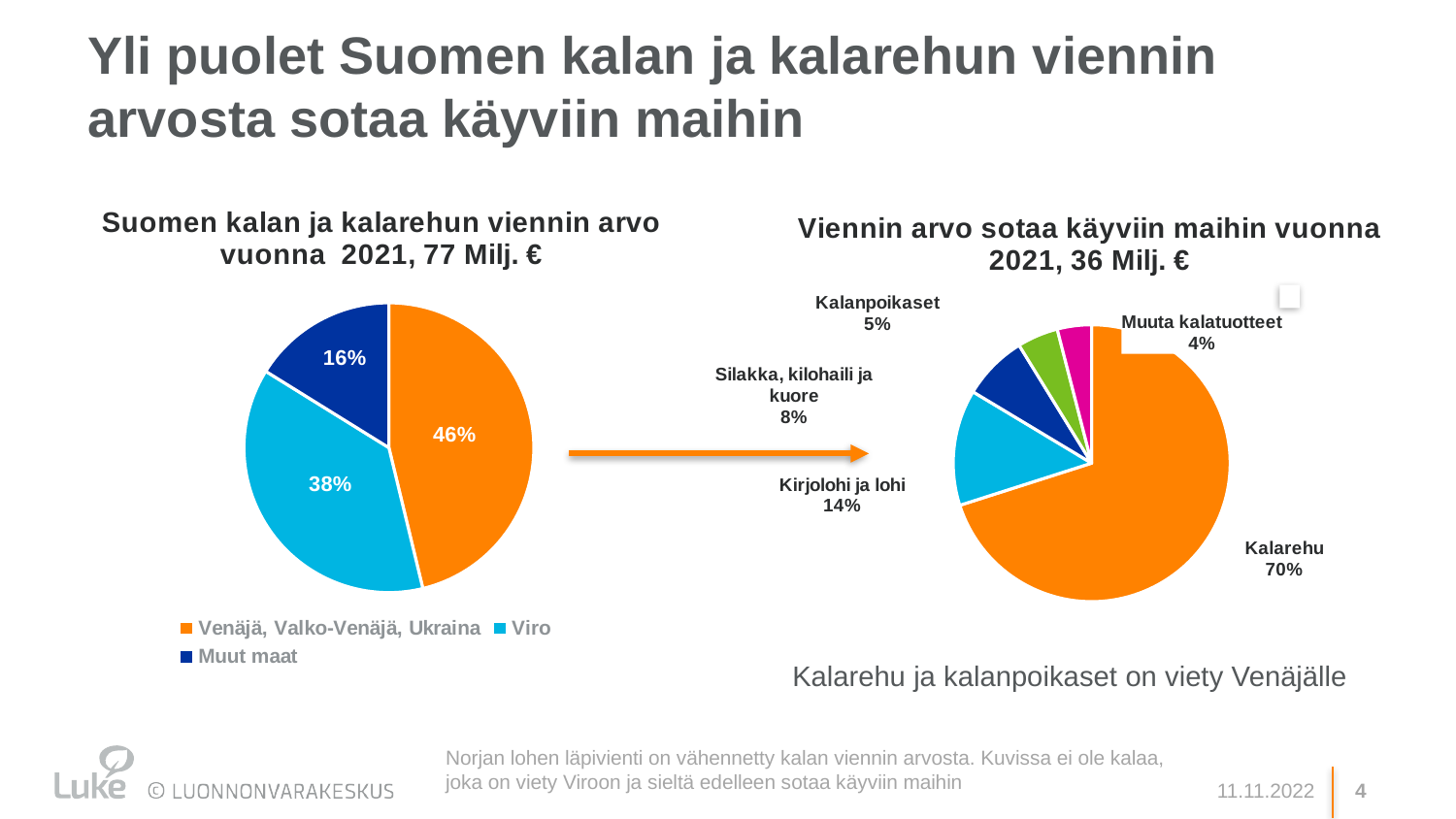

# Yli puolet Suomen kalan ja kalarehun viennin arvosta sotaa käyviin maihin

### Chart: Suomen kalan ja kalarehun viennin arvo vuonna  2021, 77 Milj. €

| Category |  |
|---|---|
| Venäjä, Valko-Venäjä, Ukraina | 35615.100000000006 |
| Viro | 28970.0 |
| Muut maat | 12450.0 |

### Chart: Viennin arvo sotaa käyviin maihin vuonna 2021, 36 Milj. €

| Category |  |
|---|---|
| Kalarehu | 24700.0 |
| Kirjolohi ja lohi | 4776.0 |
| Silakka, kilohaili ja kuore | 2679.0 |
| Kalanpoikaset | 1682.0 |
| Muuta kalatuotteet | 1413.0 |
Kalarehu ja kalanpoikaset on viety Venäjälle
Norjan lohen läpivienti on vähennetty kalan viennin arvosta. Kuvissa ei ole kalaa, joka on viety Viroon ja sieltä edelleen sotaa käyviin maihin

11.11.2022